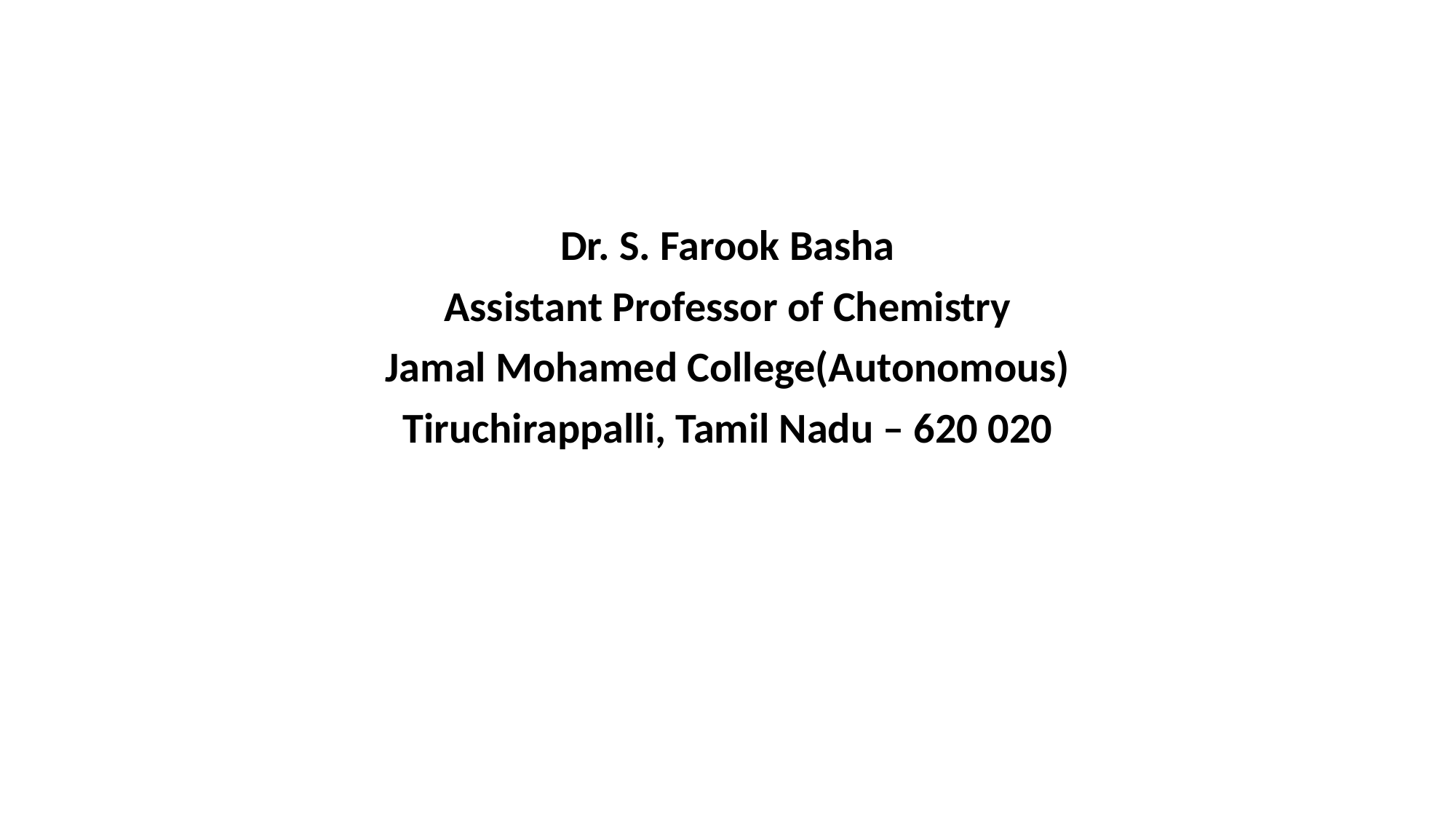

Dr. S. Farook Basha
Assistant Professor of Chemistry
Jamal Mohamed College(Autonomous)
Tiruchirappalli, Tamil Nadu – 620 020